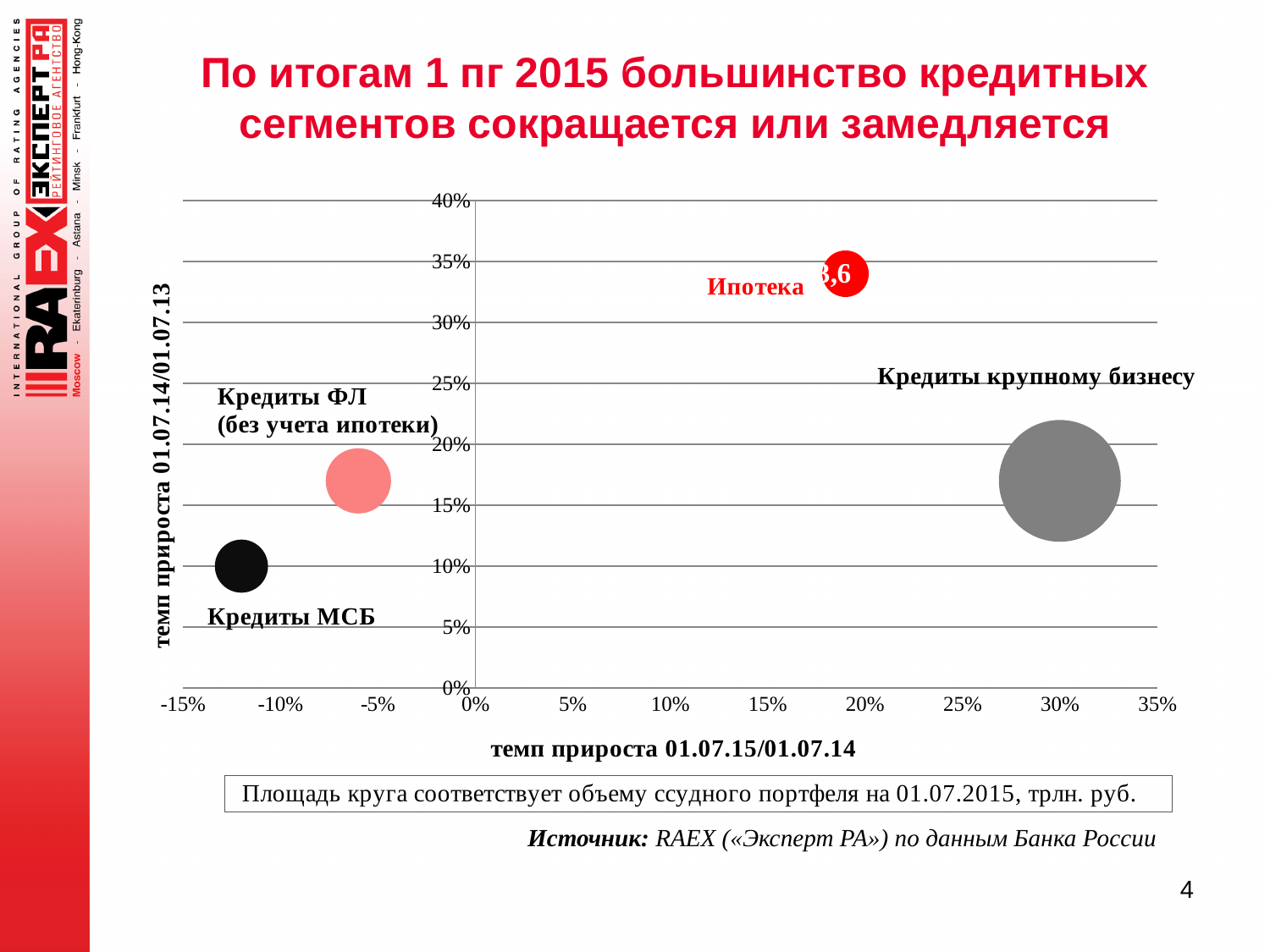

# По итогам 1 пг 2015 большинство кредитных сегментов сокращается или замедляется

### Chart

| Category | Кредиты малому и среднему бизнесу | Кредиты крупному бизнесу | Кредиты ФЛ (без учета ипотеки) | Ипотечные жилищные кредиты |
|---|---|---|---|---|
Источник: RAEX («Эксперт РА») по данным Банка России
4